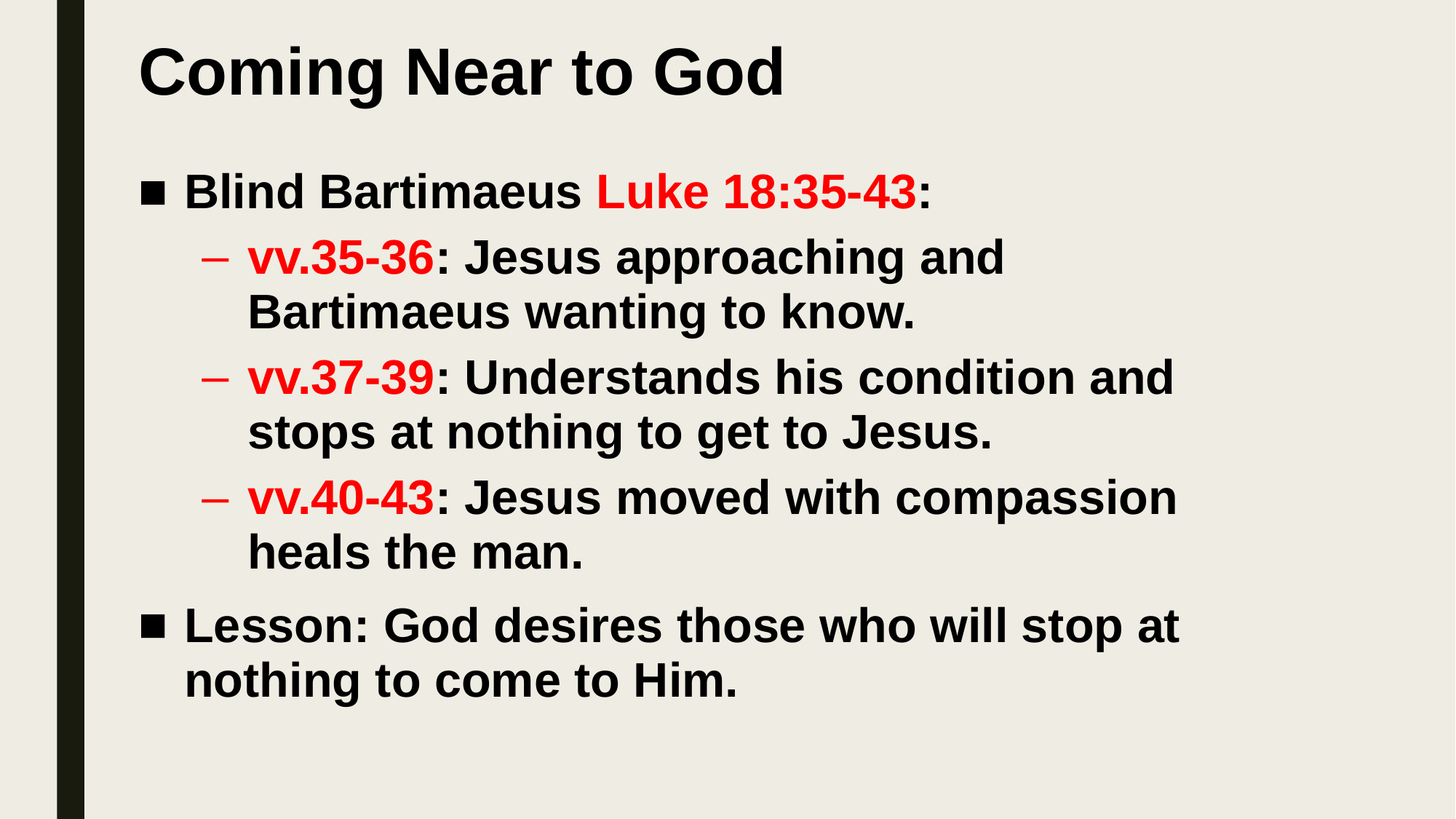

# Coming Near to God
Blind Bartimaeus Luke 18:35-43:
vv.35-36: Jesus approaching and Bartimaeus wanting to know.
vv.37-39: Understands his condition and stops at nothing to get to Jesus.
vv.40-43: Jesus moved with compassion heals the man.
Lesson: God desires those who will stop at nothing to come to Him.